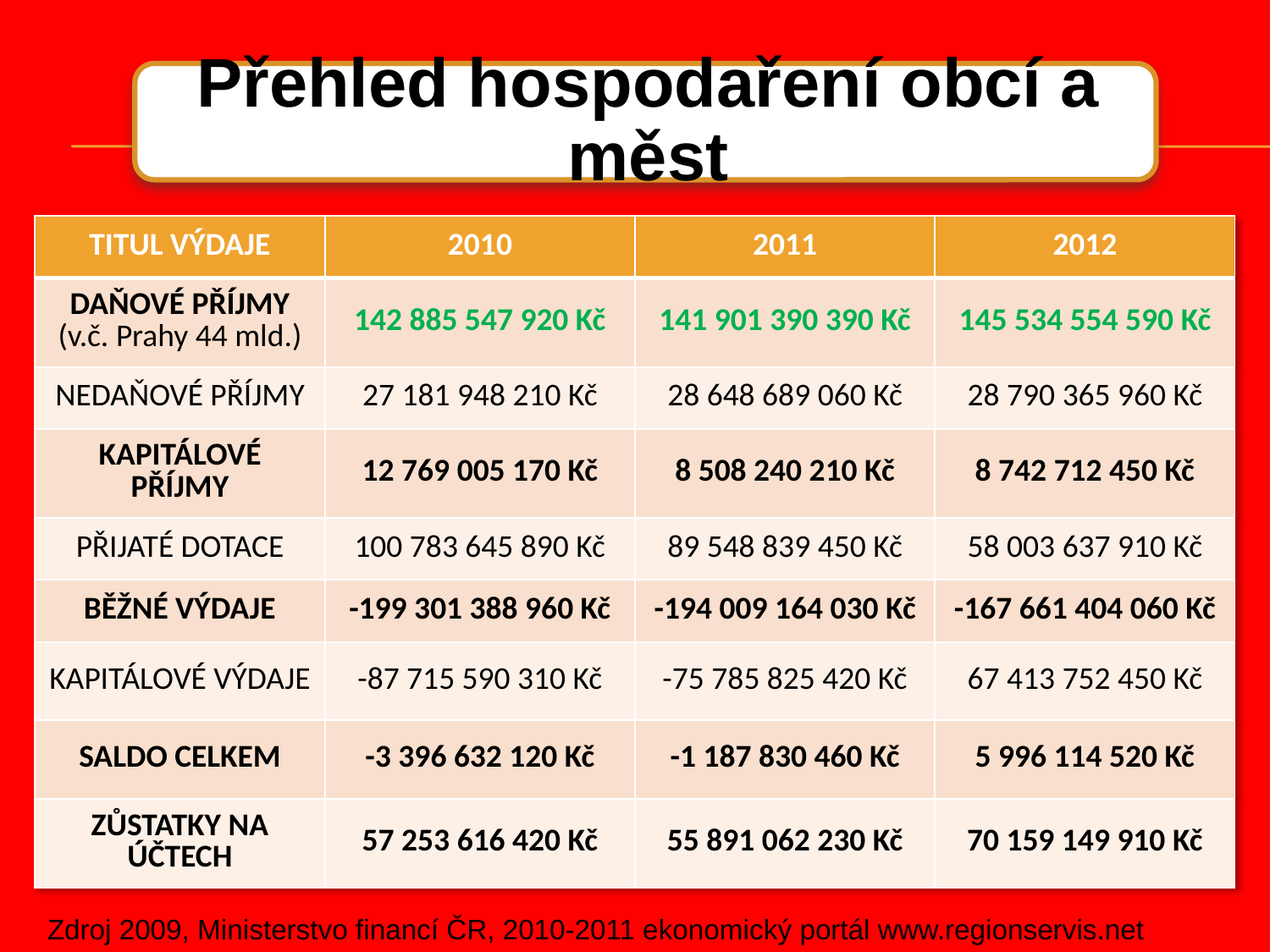

Přehled hospodaření obcí a měst
| TITUL VÝDAJE | 2010 | 2011 | 2012 |
| --- | --- | --- | --- |
| DAŇOVÉ PŘÍJMY (v.č. Prahy 44 mld.) | 142 885 547 920 Kč | 141 901 390 390 Kč | 145 534 554 590 Kč |
| NEDAŇOVÉ PŘÍJMY | 27 181 948 210 Kč | 28 648 689 060 Kč | 28 790 365 960 Kč |
| KAPITÁLOVÉ PŘÍJMY | 12 769 005 170 Kč | 8 508 240 210 Kč | 8 742 712 450 Kč |
| PŘIJATÉ DOTACE | 100 783 645 890 Kč | 89 548 839 450 Kč | 58 003 637 910 Kč |
| BĚŽNÉ VÝDAJE | -199 301 388 960 Kč | -194 009 164 030 Kč | -167 661 404 060 Kč |
| KAPITÁLOVÉ VÝDAJE | -87 715 590 310 Kč | -75 785 825 420 Kč | 67 413 752 450 Kč |
| SALDO CELKEM | -3 396 632 120 Kč | -1 187 830 460 Kč | 5 996 114 520 Kč |
| ZŮSTATKY NA ÚČTECH | 57 253 616 420 Kč | 55 891 062 230 Kč | 70 159 149 910 Kč |
Zdroj 2009, Ministerstvo financí ČR, 2010-2011 ekonomický portál www.regionservis.net